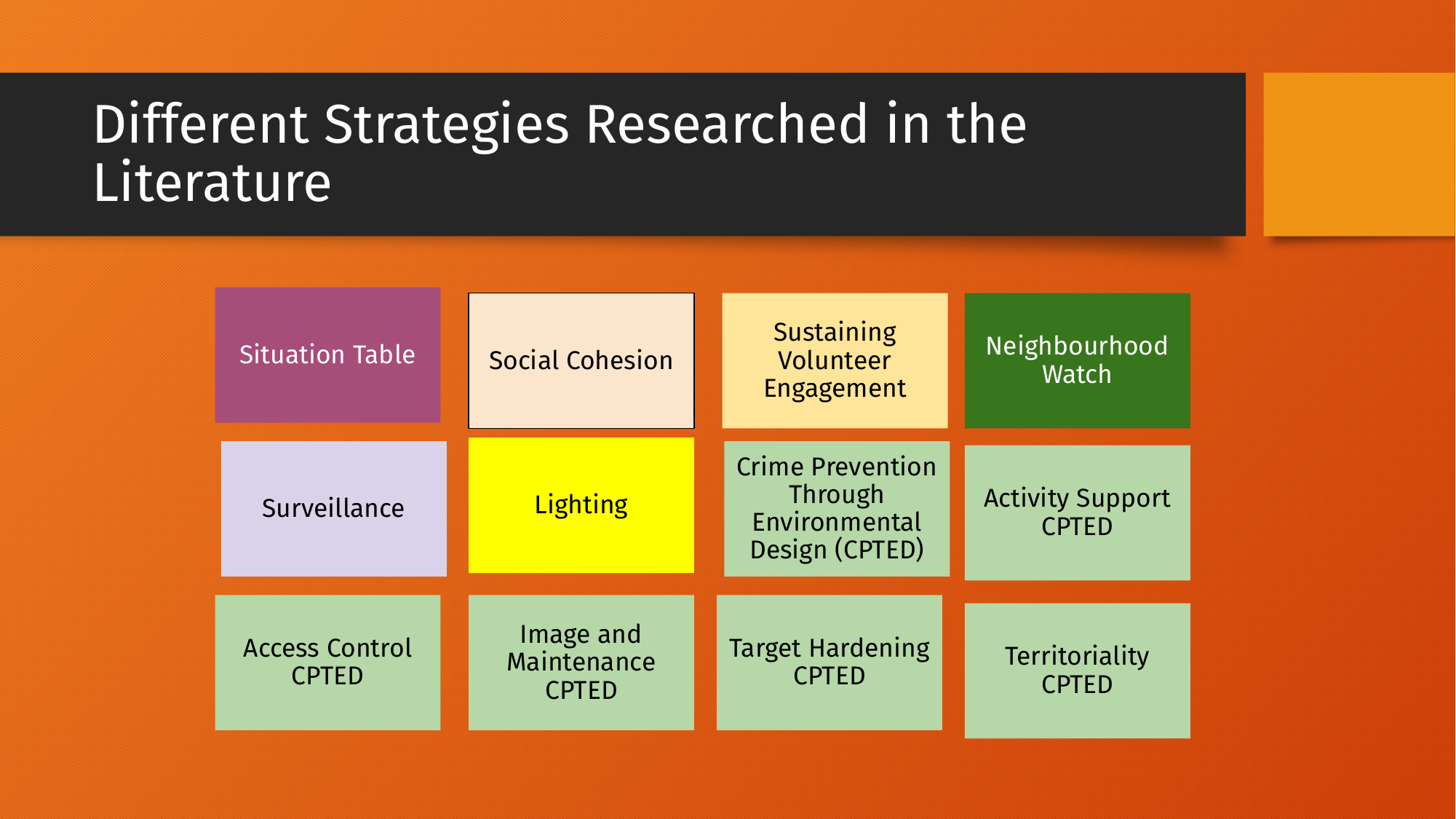

# Different Strategies Researched in the Literature
Situation Table
Sustaining Volunteer Engagement
Social Cohesion
Neighbourhood Watch
Lighting
Surveillance
Crime Prevention Through Environmental Design (CPTED)
Activity Support
CPTED
Image and Maintenance
CPTED
Access Control
CPTED
Target Hardening
CPTED
Territoriality
CPTED